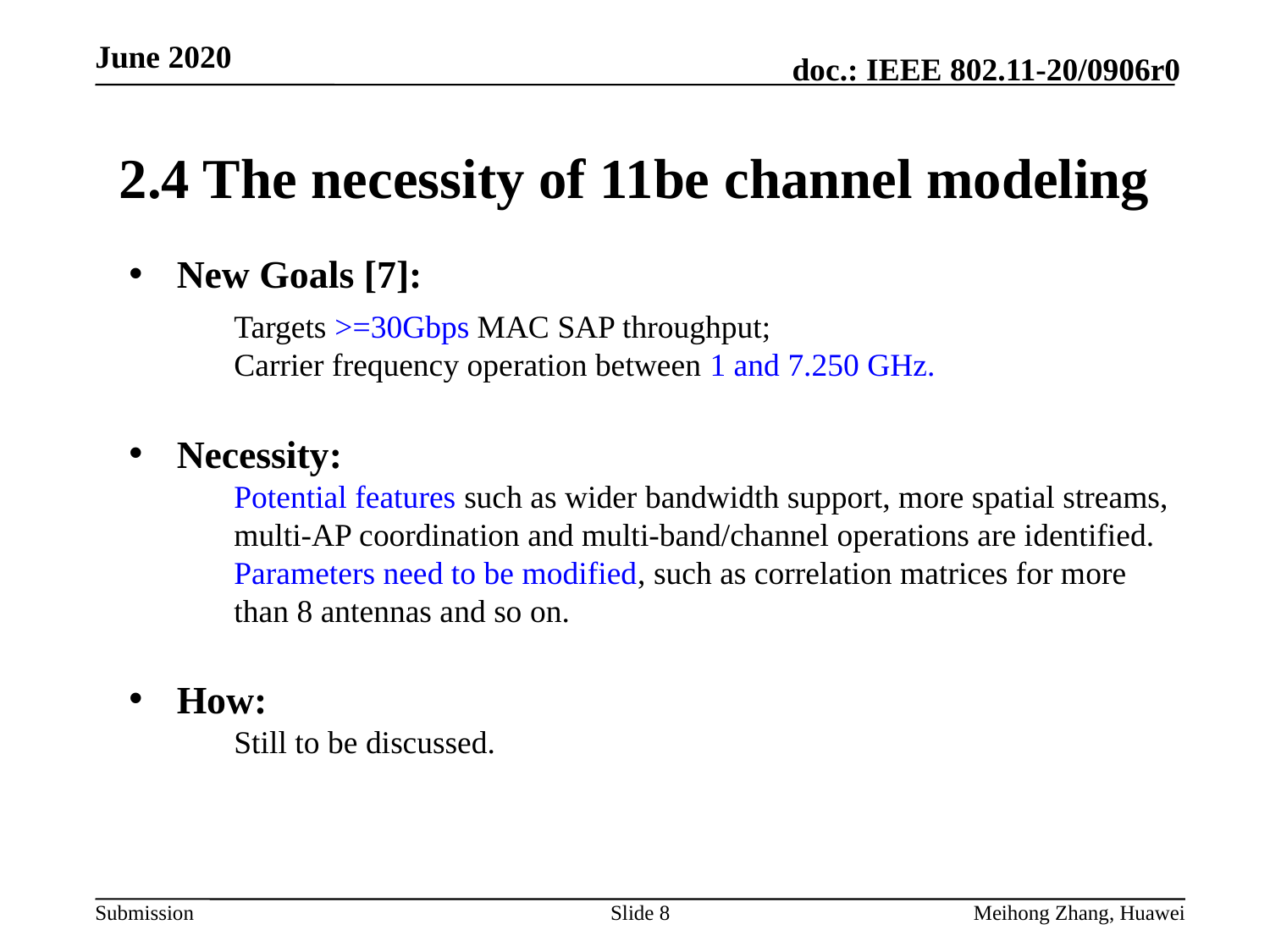

# 2.4 The necessity of 11be channel modeling
New Goals [7]:
Targets >=30Gbps MAC SAP throughput;
Carrier frequency operation between 1 and 7.250 GHz.

Necessity:
Potential features such as wider bandwidth support, more spatial streams, multi-AP coordination and multi-band/channel operations are identified.
Parameters need to be modified, such as correlation matrices for more than 8 antennas and so on.

How:
Still to be discussed.

Slide 8